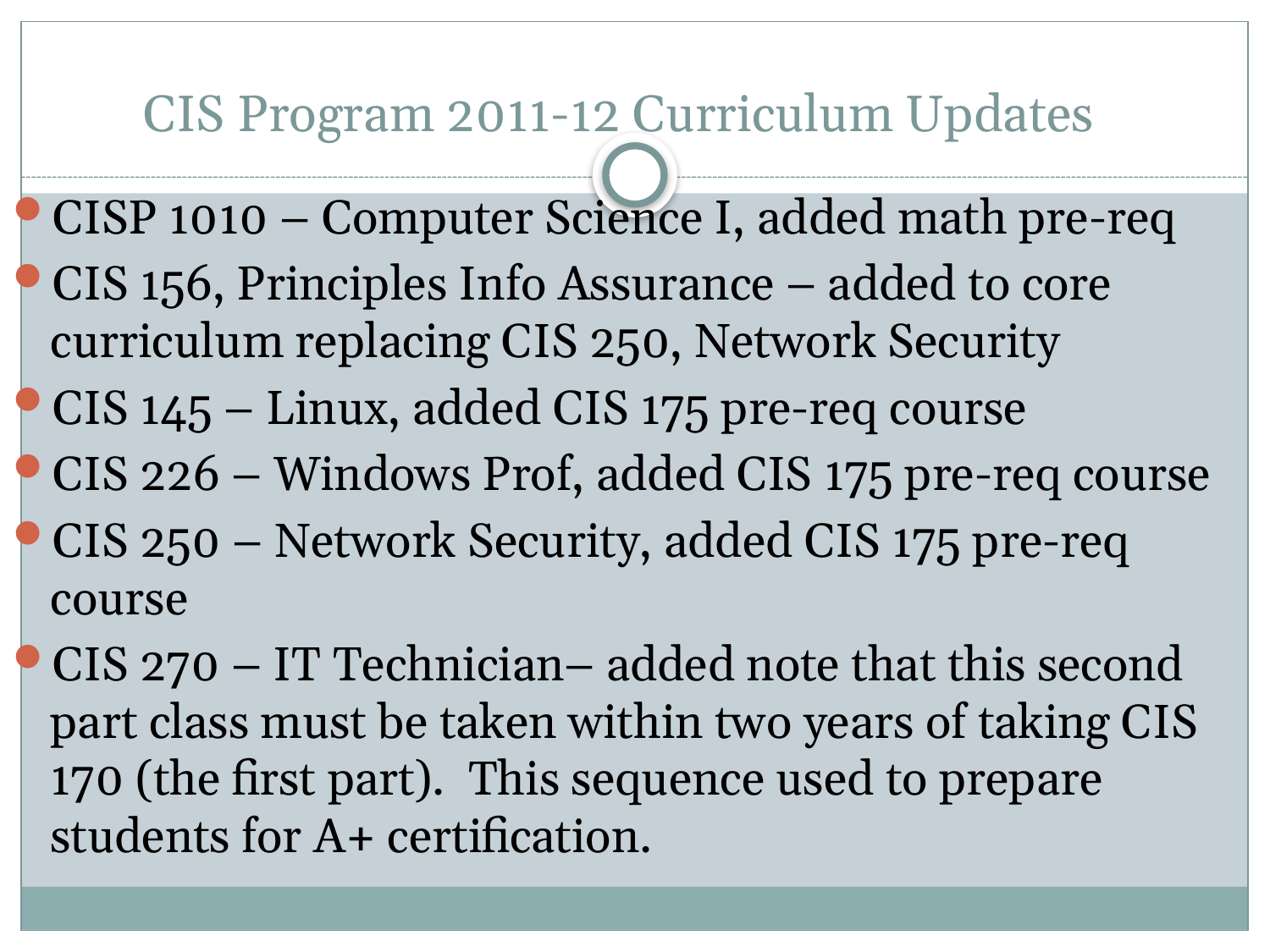

# CIS Program 2011-12 Curriculum Updates
CISP 1010 – Computer Science I, added math pre-req
CIS 156, Principles Info Assurance – added to core curriculum replacing CIS 250, Network Security
CIS 145 – Linux, added CIS 175 pre-req course
CIS 226 – Windows Prof, added CIS 175 pre-req course
CIS 250 – Network Security, added CIS 175 pre-req course
CIS 270 – IT Technician– added note that this second part class must be taken within two years of taking CIS 170 (the first part).  This sequence used to prepare students for A+ certification.